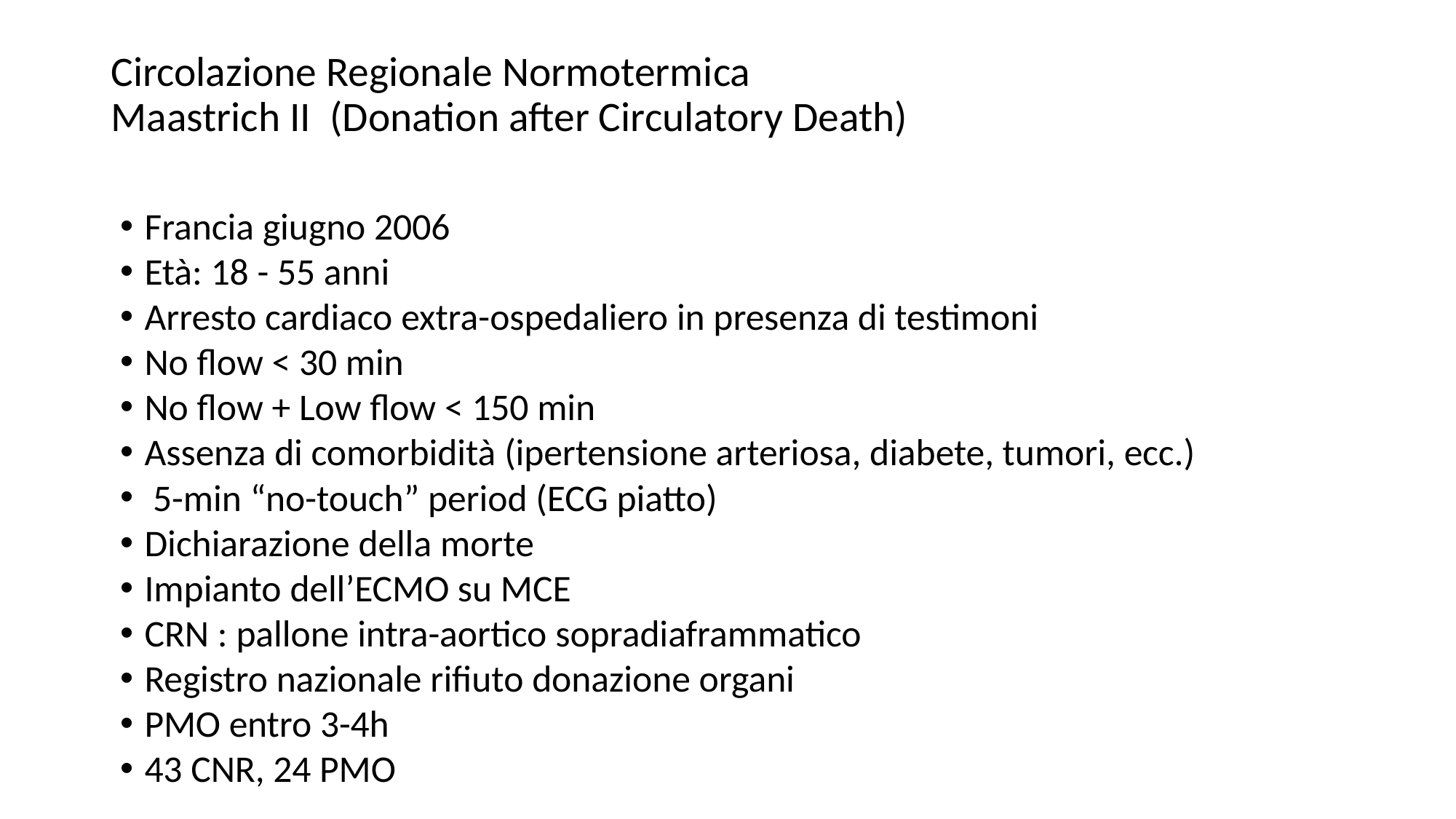

# Circolazione Regionale Normotermica Maastrich II  (Donation after Circulatory Death)
Francia giugno 2006
Età: 18 - 55 anni
Arresto cardiaco extra-ospedaliero in presenza di testimoni
No flow < 30 min
No flow + Low flow < 150 min
Assenza di comorbidità (ipertensione arteriosa, diabete, tumori, ecc.)
 5-min “no-touch” period (ECG piatto)
Dichiarazione della morte
Impianto dell’ECMO su MCE
CRN : pallone intra-aortico sopradiaframmatico
Registro nazionale rifiuto donazione organi
PMO entro 3-4h
43 CNR, 24 PMO